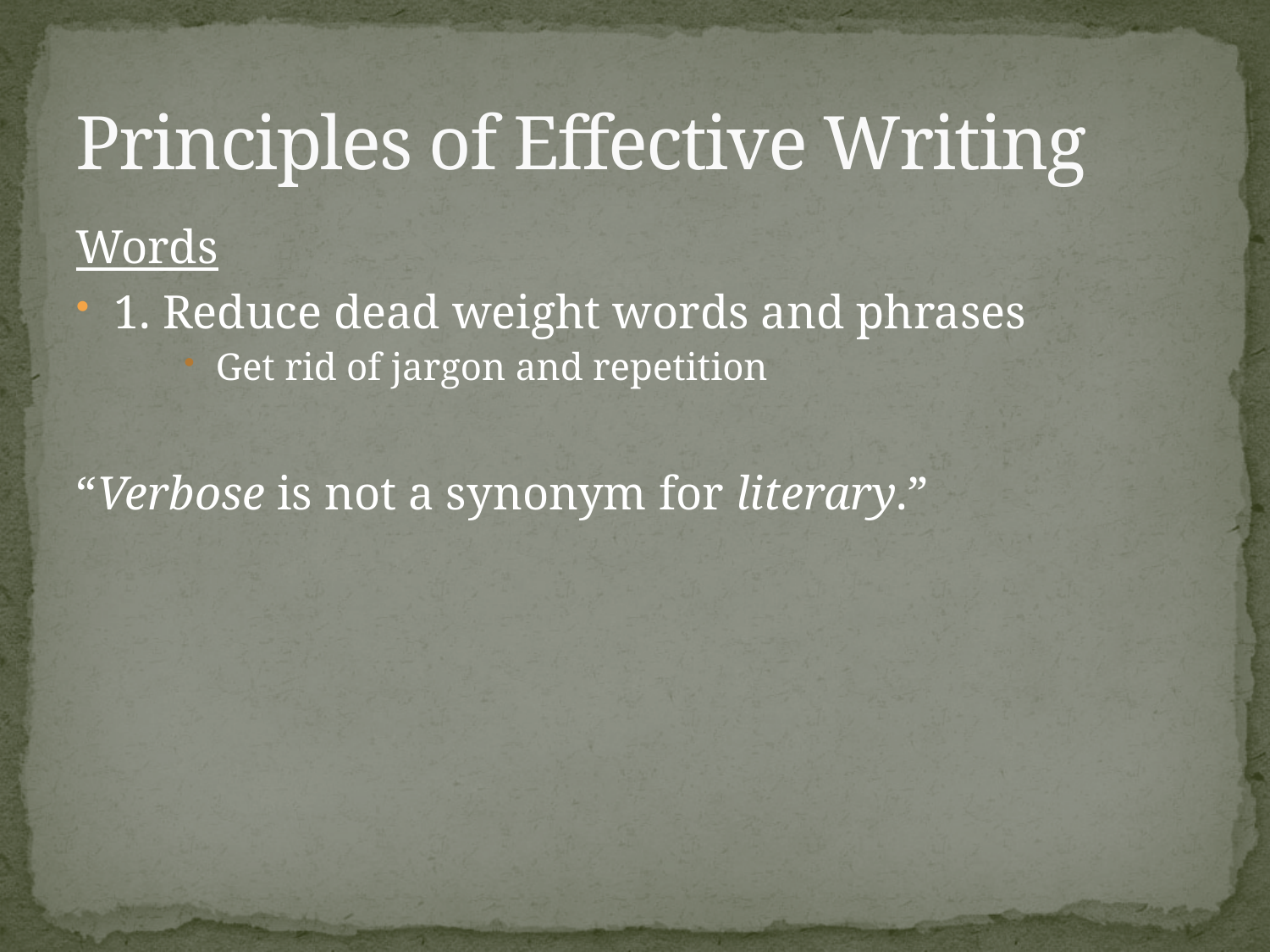

# Principles of Effective Writing
Words
1. Reduce dead weight words and phrases
Get rid of jargon and repetition

“Verbose is not a synonym for literary.”